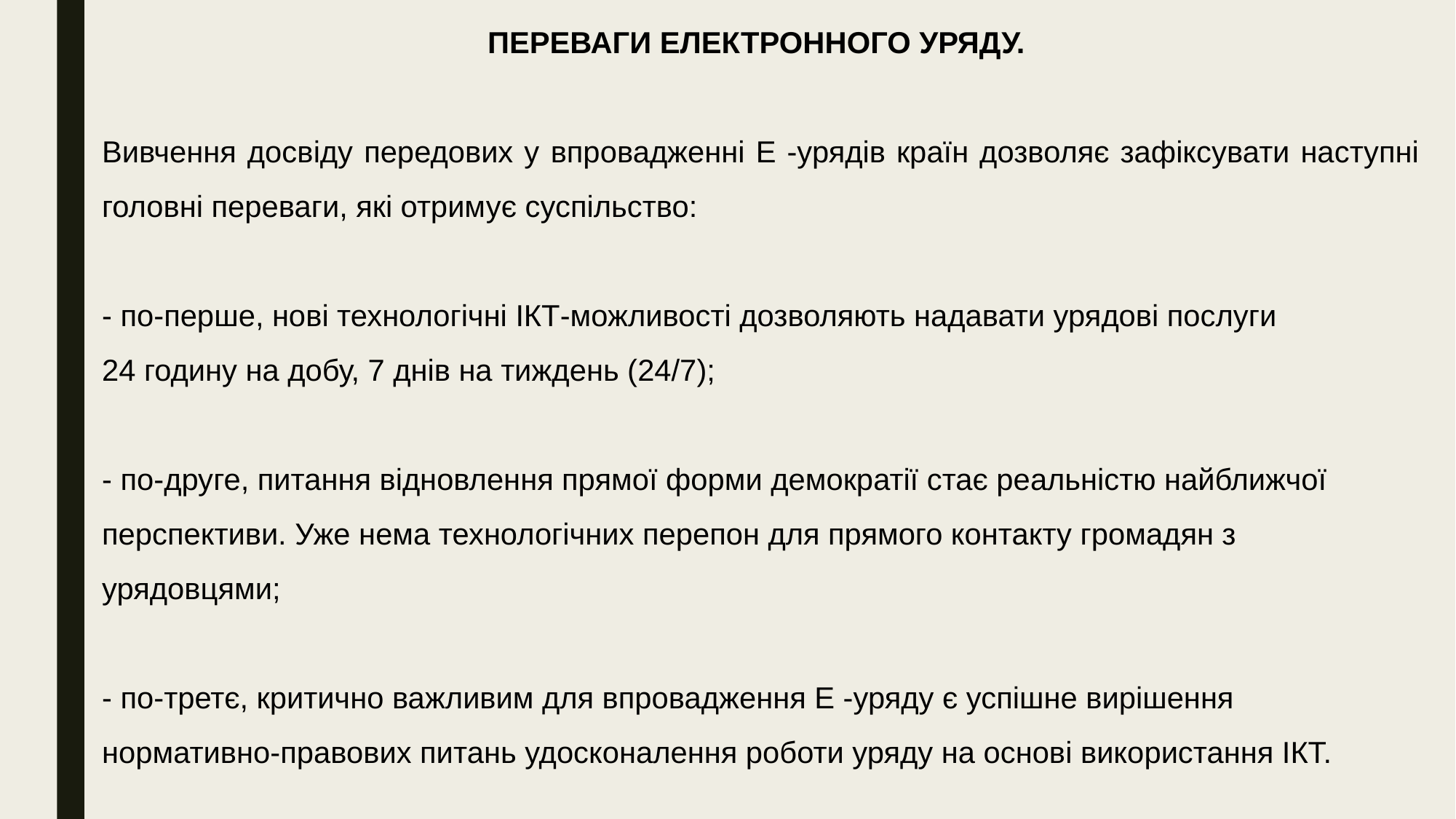

ПЕРЕВАГИ ЕЛЕКТРОННОГО УРЯДУ.

Вивчення досвіду передових у впровадженні Е -урядів країн дозволяє зафіксувати наступні головні переваги, які отримує суспільство:

- по-перше, нові технологічні ІКТ-можливості дозволяють надавати урядові послуги
24 годину на добу, 7 днів на тиждень (24/7);

- по-друге, питання відновлення прямої форми демократії стає реальністю найближчої
перспективи. Уже нема технологічних перепон для прямого контакту громадян з
урядовцями;

- по-третє, критично важливим для впровадження Е -уряду є успішне вирішення
нормативно-правових питань удосконалення роботи уряду на основі використання ІКТ.